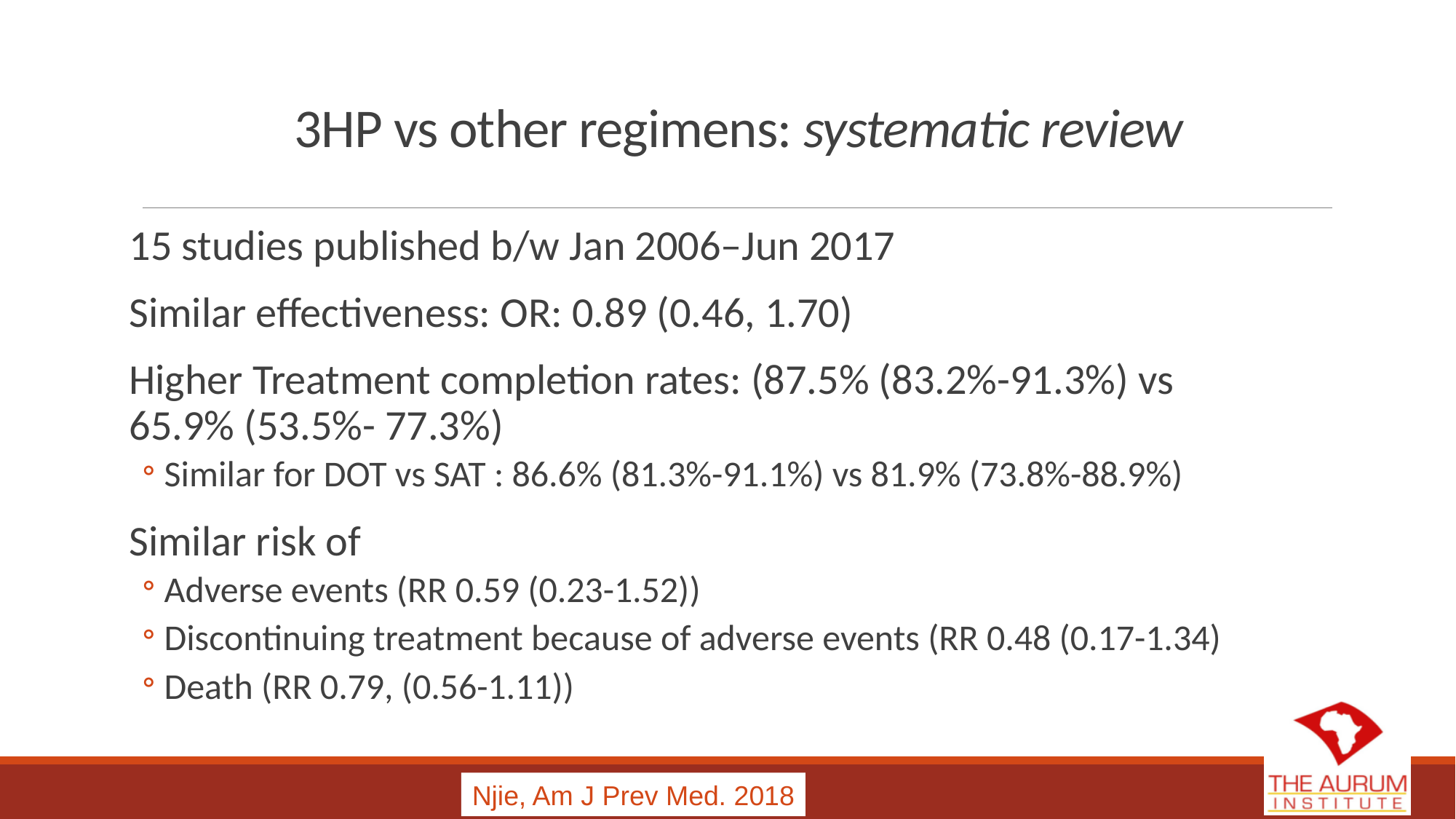

# 3HP vs other regimens: systematic review
15 studies published b/w Jan 2006–Jun 2017
Similar effectiveness: OR: 0.89 (0.46, 1.70)
Higher Treatment completion rates: (87.5% (83.2%-91.3%) vs  65.9% (53.5%- 77.3%)
Similar for DOT vs SAT : 86.6% (81.3%-91.1%) vs 81.9% (73.8%-88.9%)
Similar risk of
Adverse events (RR 0.59 (0.23-1.52))
Discontinuing treatment because of adverse events (RR 0.48 (0.17-1.34)
Death (RR 0.79, (0.56-1.11))
Njie, Am J Prev Med. 2018